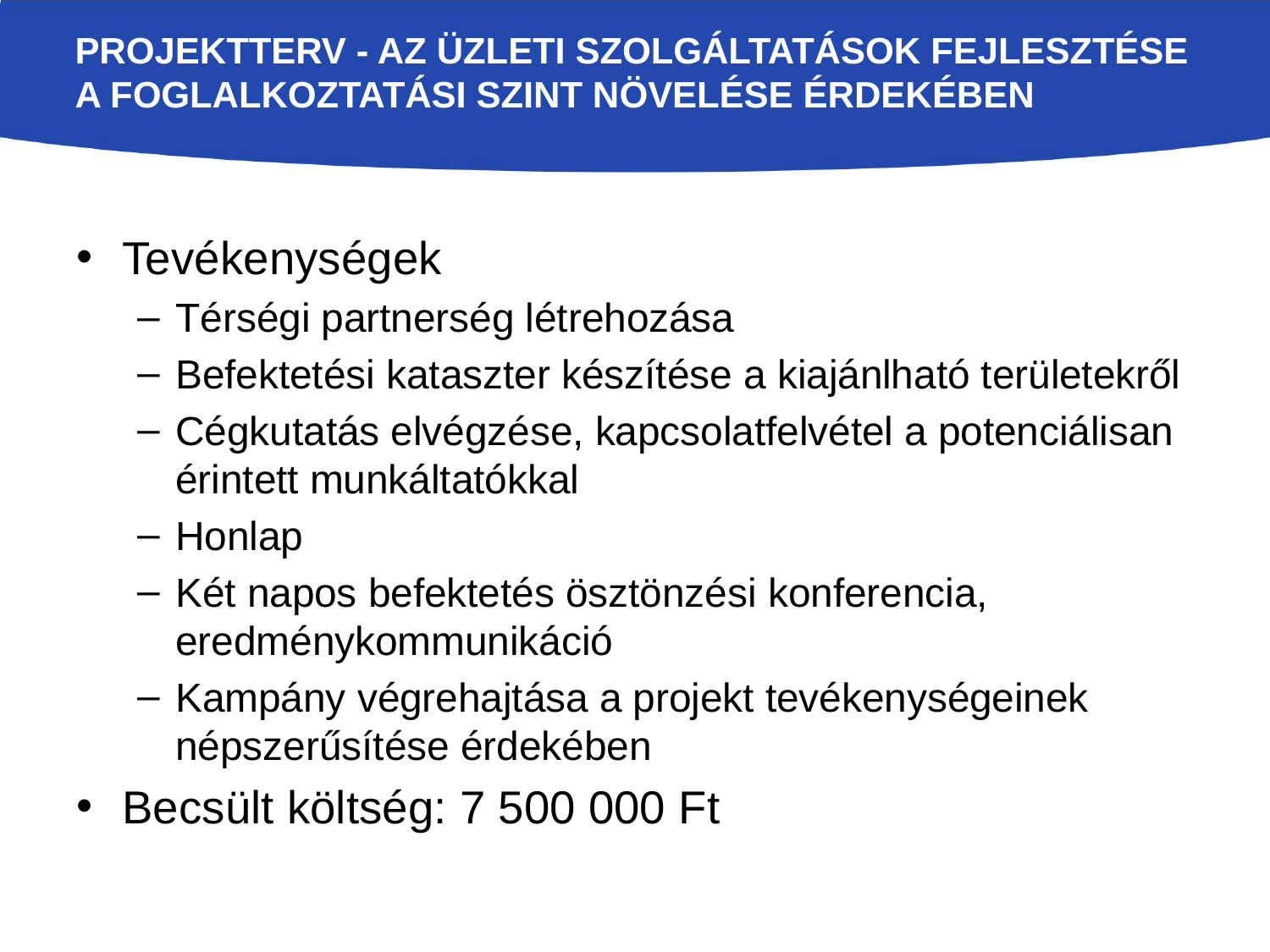

# Projektterv - Az üzleti szolgáltatások fejlesztése a foglalkoztatási szint növelése érdekében
Tevékenységek
Térségi partnerség létrehozása
Befektetési kataszter készítése a kiajánlható területekről
Cégkutatás elvégzése, kapcsolatfelvétel a potenciálisan érintett munkáltatókkal
Honlap
Két napos befektetés ösztönzési konferencia, eredménykommunikáció
Kampány végrehajtása a projekt tevékenységeinek népszerűsítése érdekében
Becsült költség: 7 500 000 Ft